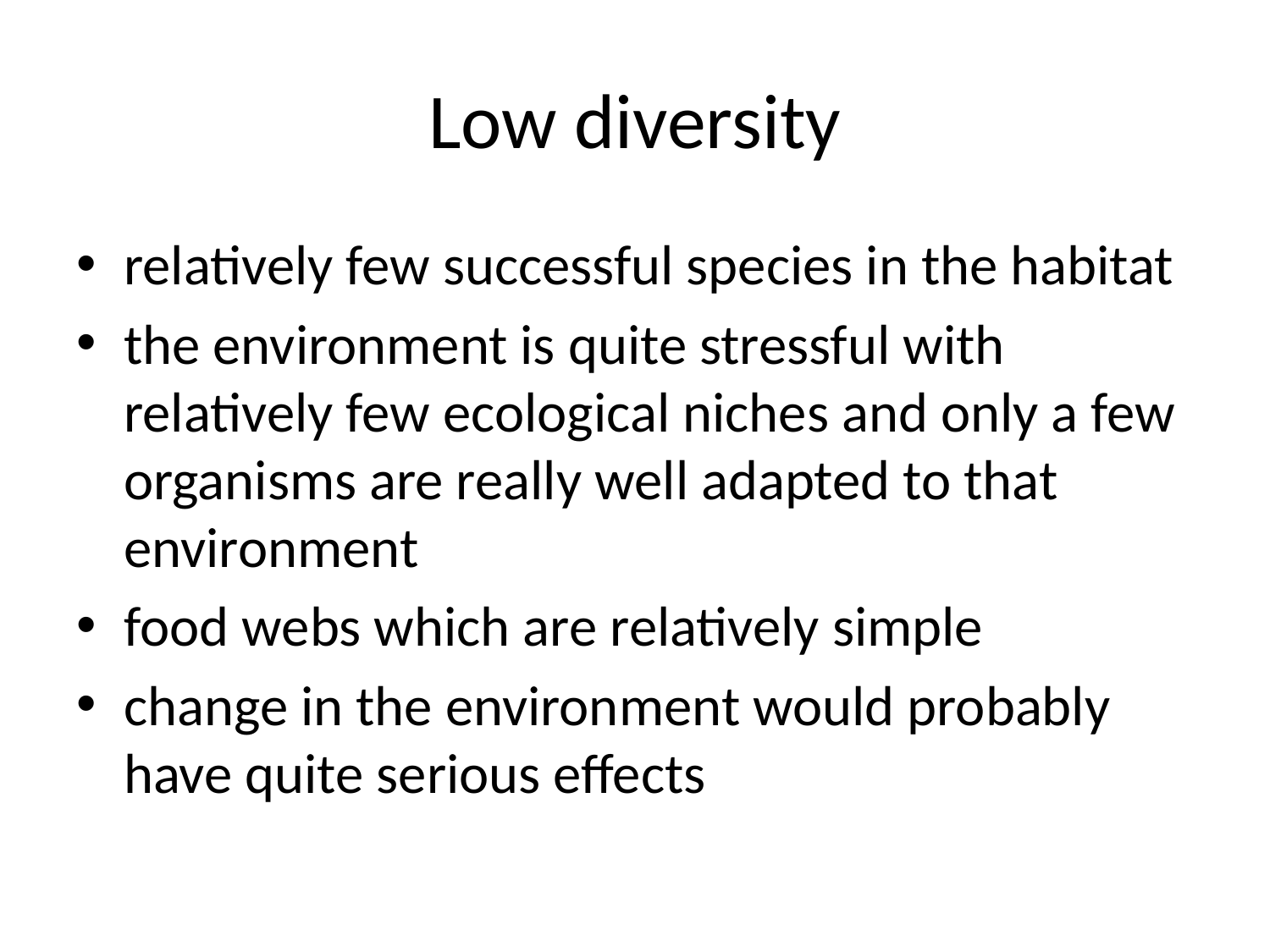

# Low diversity
relatively few successful species in the habitat
the environment is quite stressful with relatively few ecological niches and only a few organisms are really well adapted to that environment
food webs which are relatively simple
change in the environment would probably have quite serious effects